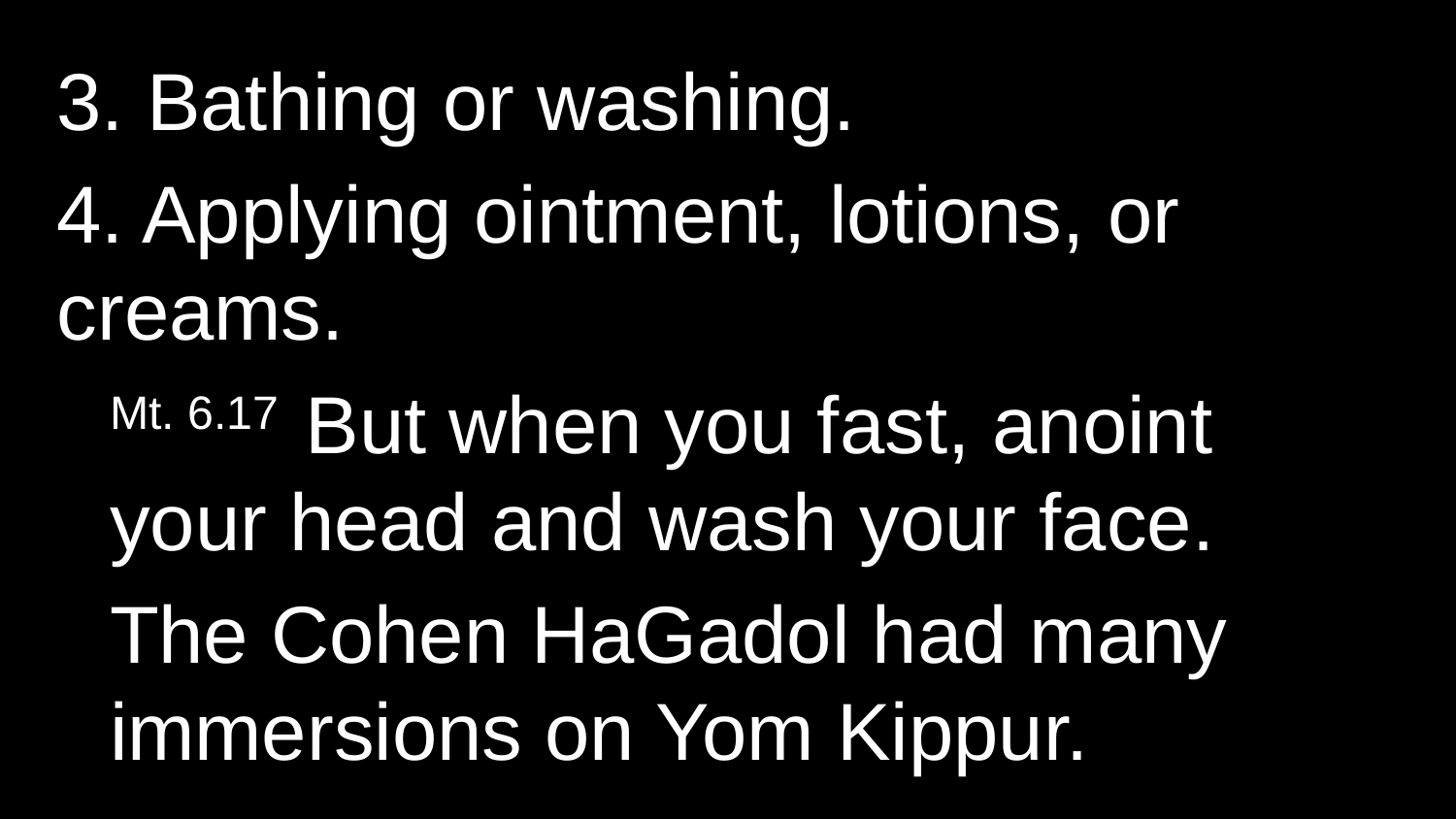

3. Bathing or washing.
4. Applying ointment, lotions, or creams.
Mt. 6.17  But when you fast, anoint your head and wash your face.
The Cohen HaGadol had many immersions on Yom Kippur.